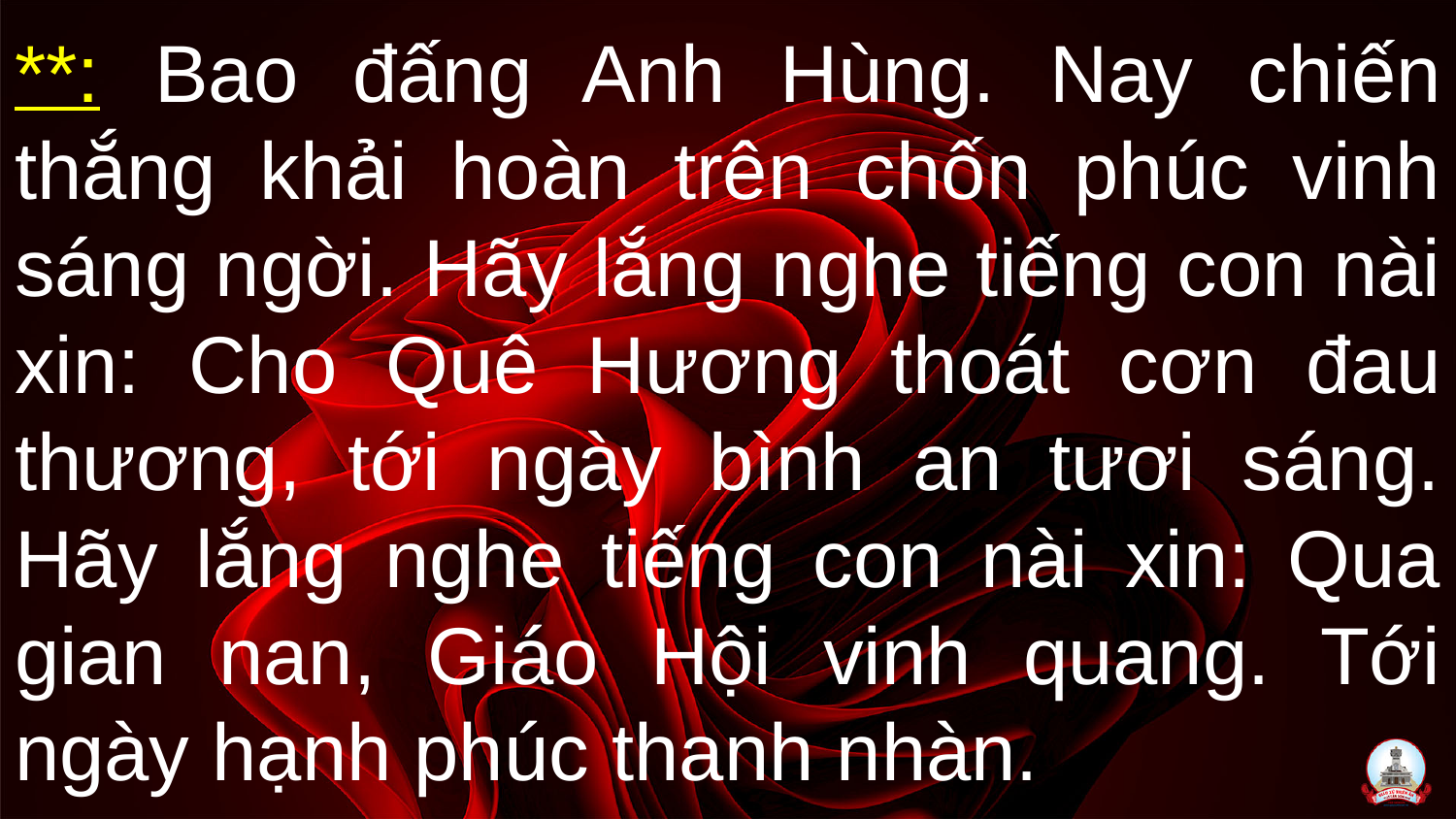

# **: Bao đấng Anh Hùng. Nay chiến thắng khải hoàn trên chốn phúc vinh sáng ngời. Hãy lắng nghe tiếng con nài xin: Cho Quê Hương thoát cơn đau thương, tới ngày bình an tươi sáng. Hãy lắng nghe tiếng con nài xin: Qua gian nan, Giáo Hội vinh quang. Tới ngày hạnh phúc thanh nhàn.